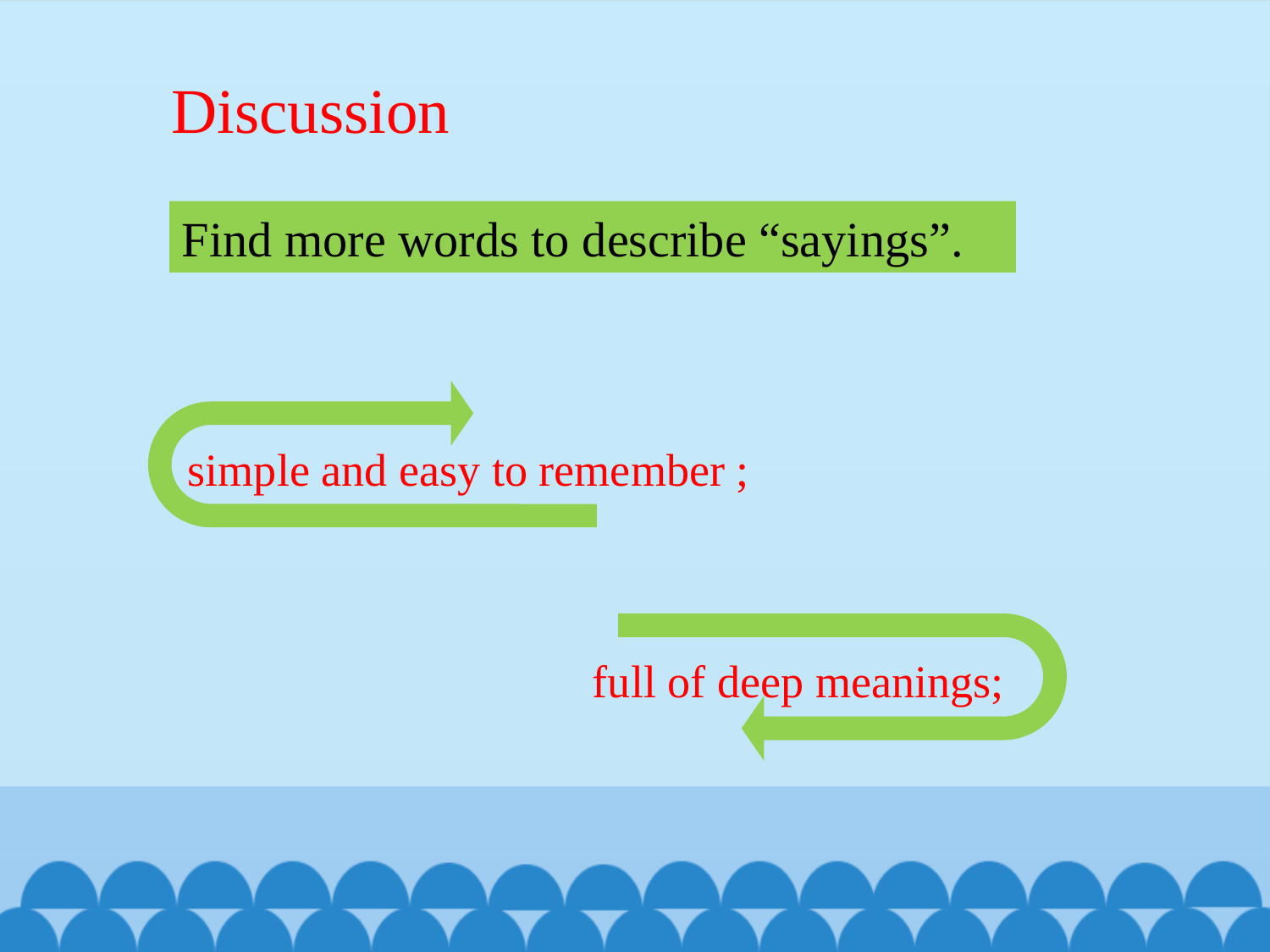

Discussion
Find more words to describe “sayings”.

simple and easy to remember ;

full of deep meanings;